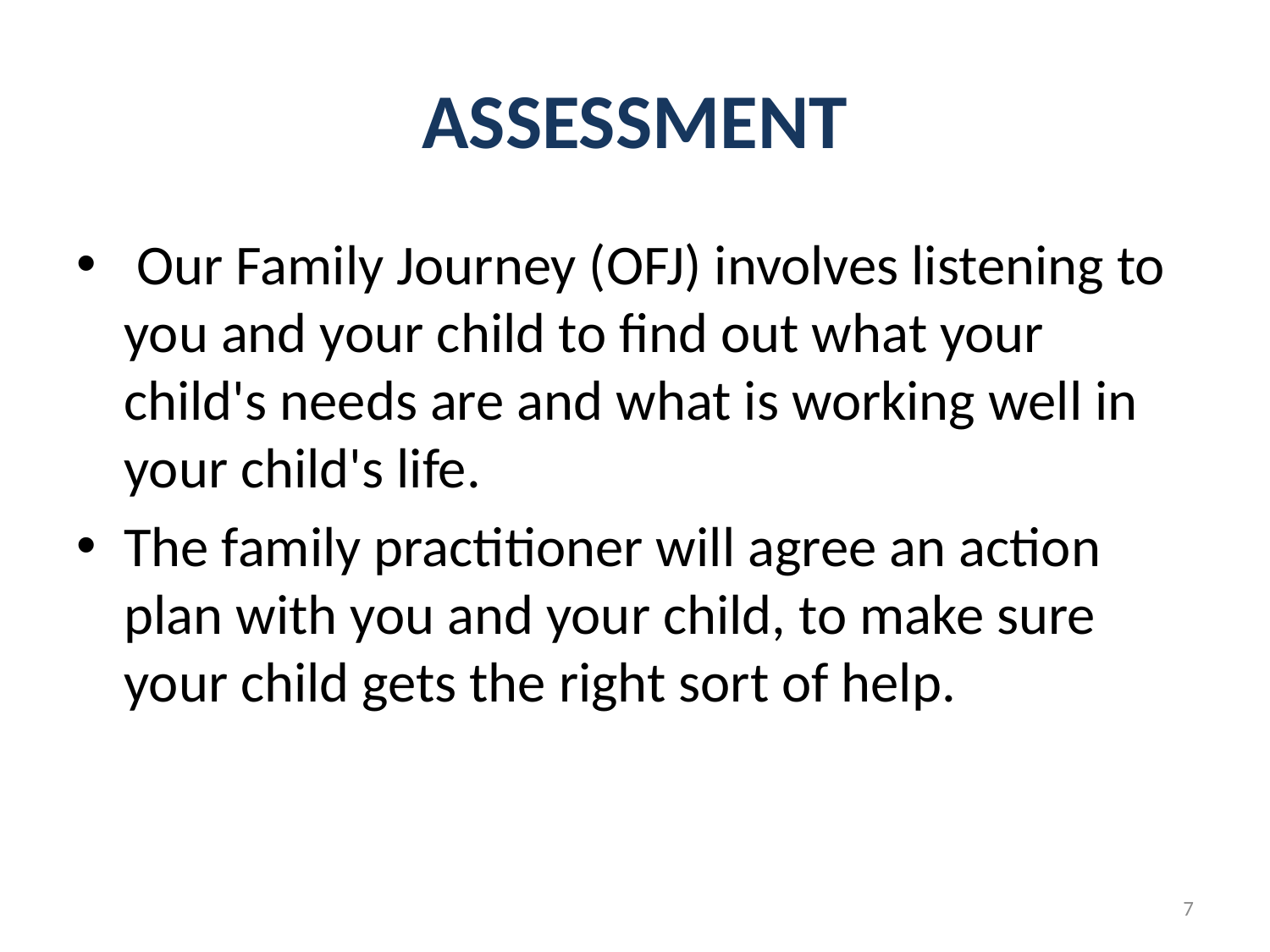

# ASSESSMENT
 Our Family Journey (OFJ) involves listening to you and your child to find out what your child's needs are and what is working well in your child's life.
The family practitioner will agree an action plan with you and your child, to make sure your child gets the right sort of help.
7